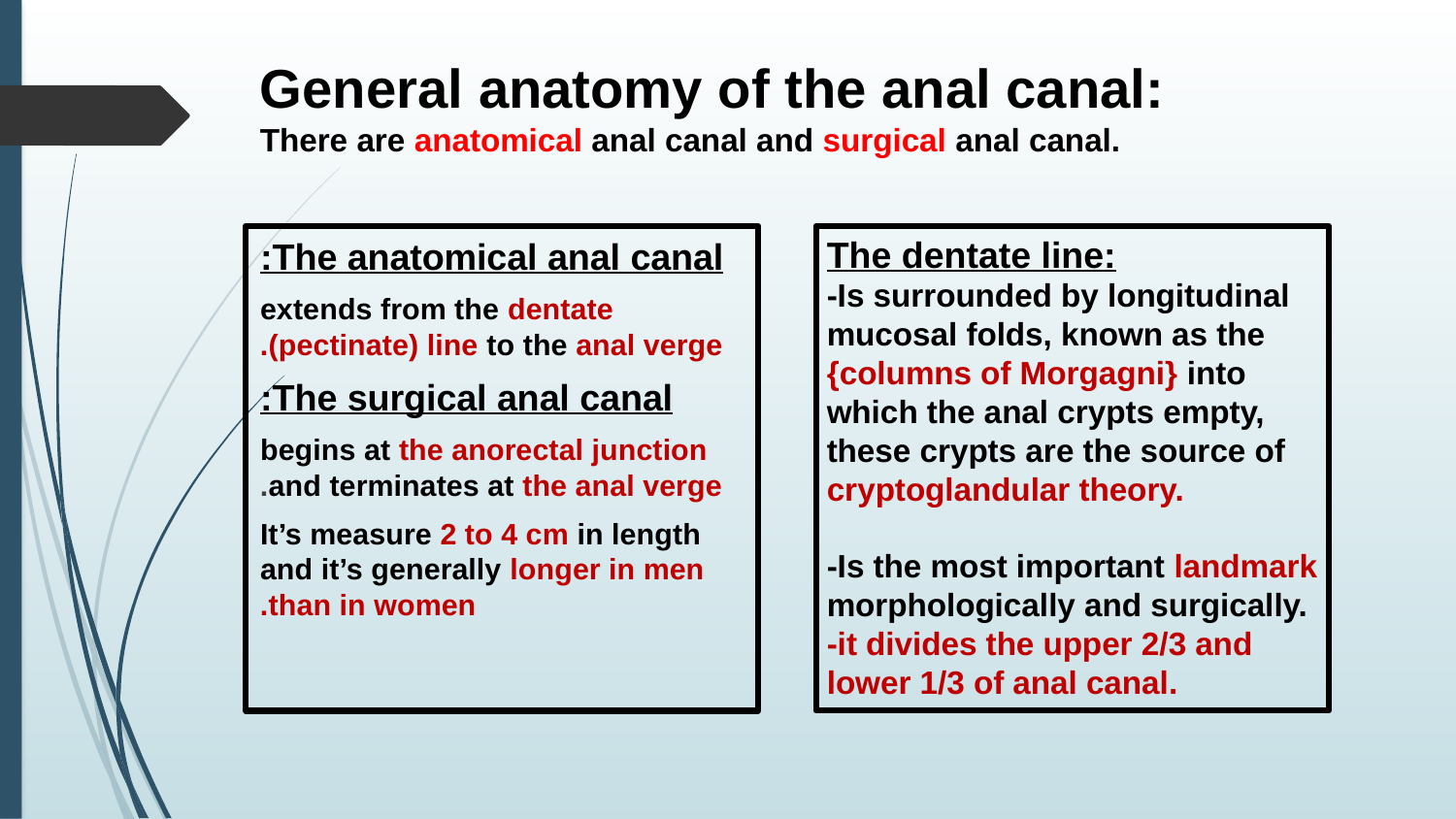

General anatomy of the anal canal:
There are anatomical anal canal and surgical anal canal.
The dentate line:
-Is surrounded by longitudinal mucosal folds, known as the {columns of Morgagni} into which the anal crypts empty, these crypts are the source of cryptoglandular theory.

-Is the most important landmark morphologically and surgically.
-it divides the upper 2/3 and lower 1/3 of anal canal.

The anatomical anal canal:
extends from the dentate (pectinate) line to the anal verge.
The surgical anal canal:
begins at the anorectal junction and terminates at the anal verge.
It’s measure 2 to 4 cm in length and it’s generally longer in men than in women.